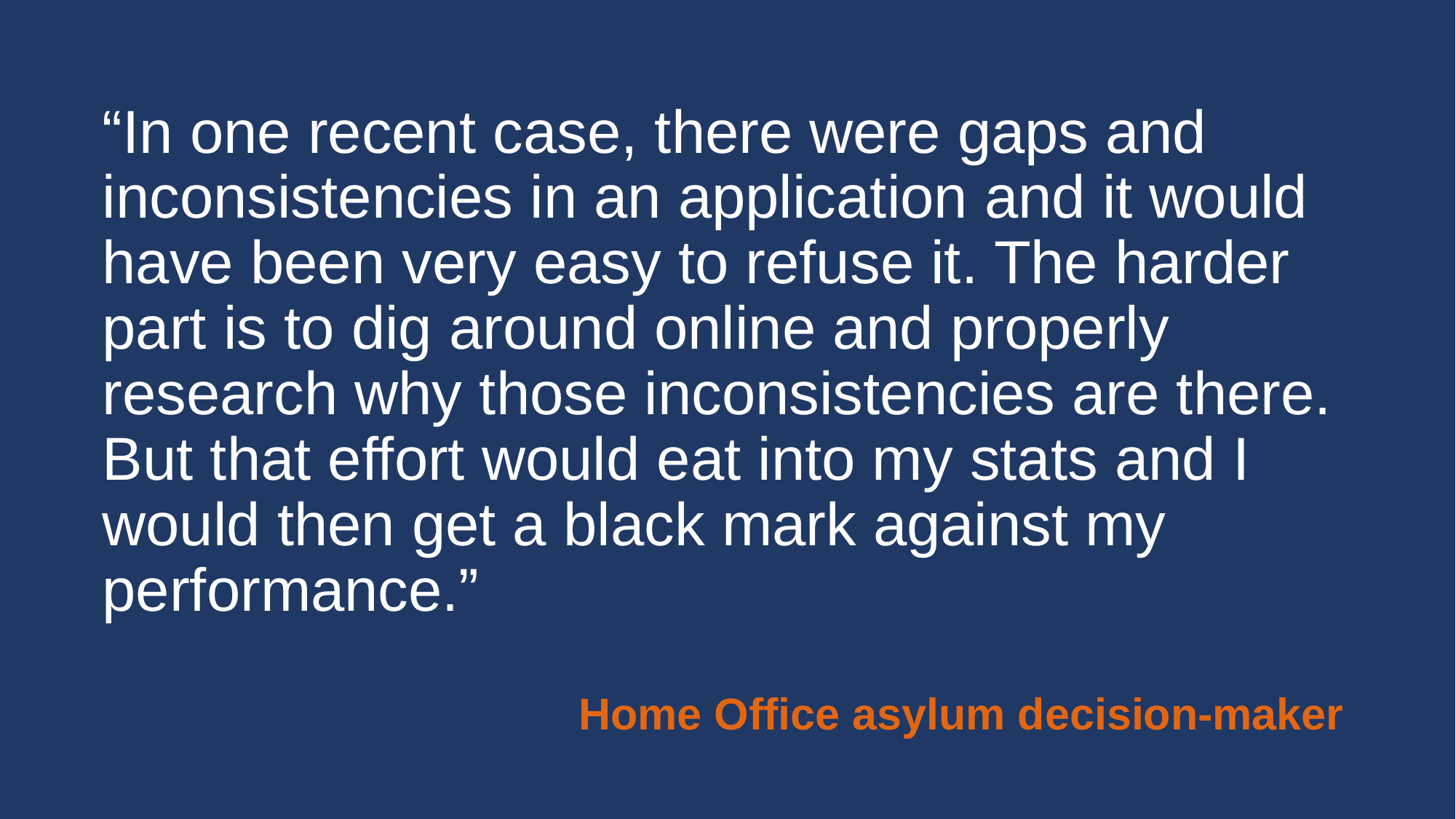

“In one recent case, there were gaps and inconsistencies in an application and it would have been very easy to refuse it. The harder part is to dig around online and properly research why those inconsistencies are there. But that effort would eat into my stats and I would then get a black mark against my performance.”

Home Office asylum decision-maker